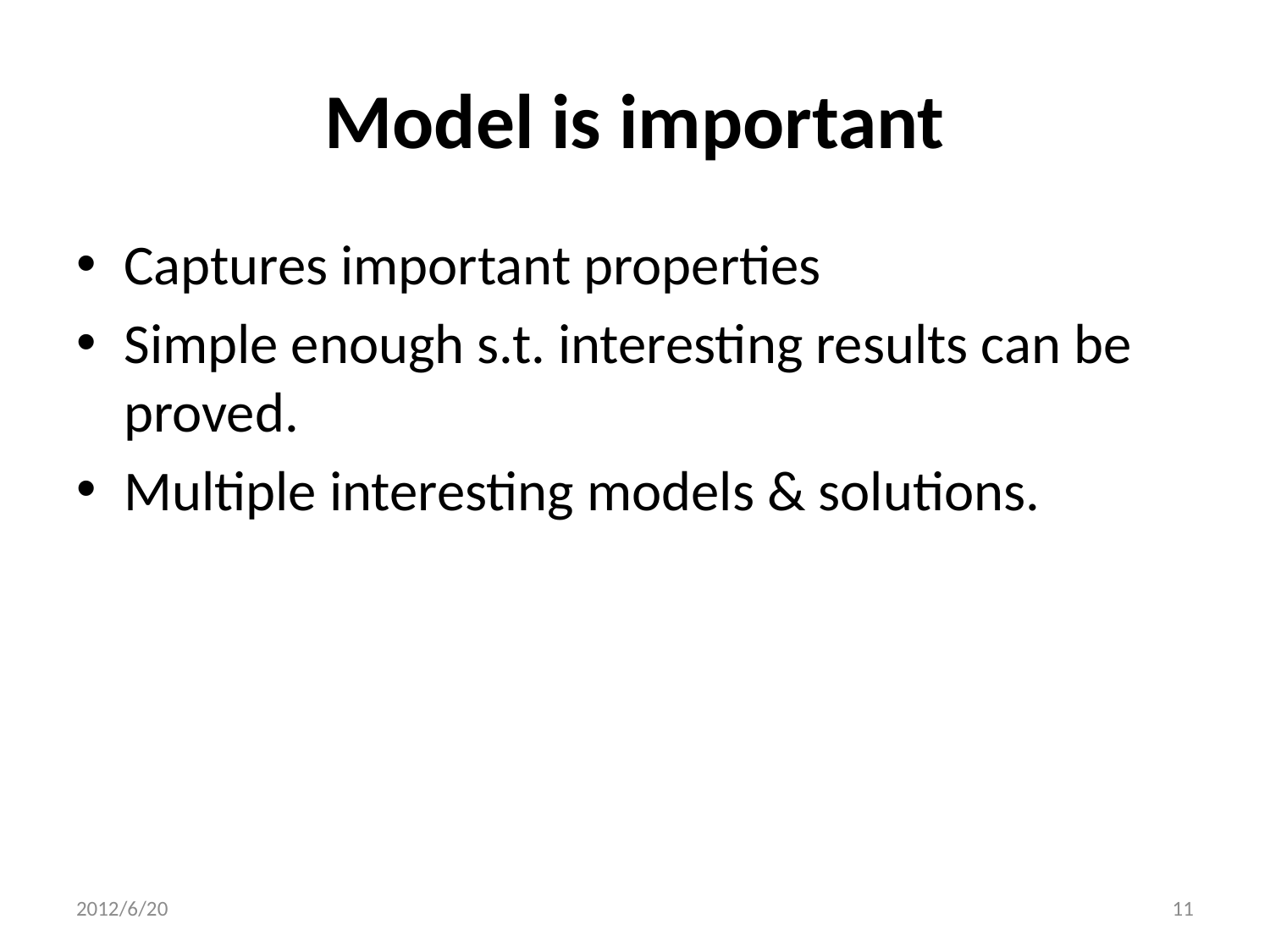

# Model is important
Captures important properties
Simple enough s.t. interesting results can be proved.
Multiple interesting models & solutions.
2012/6/20
11